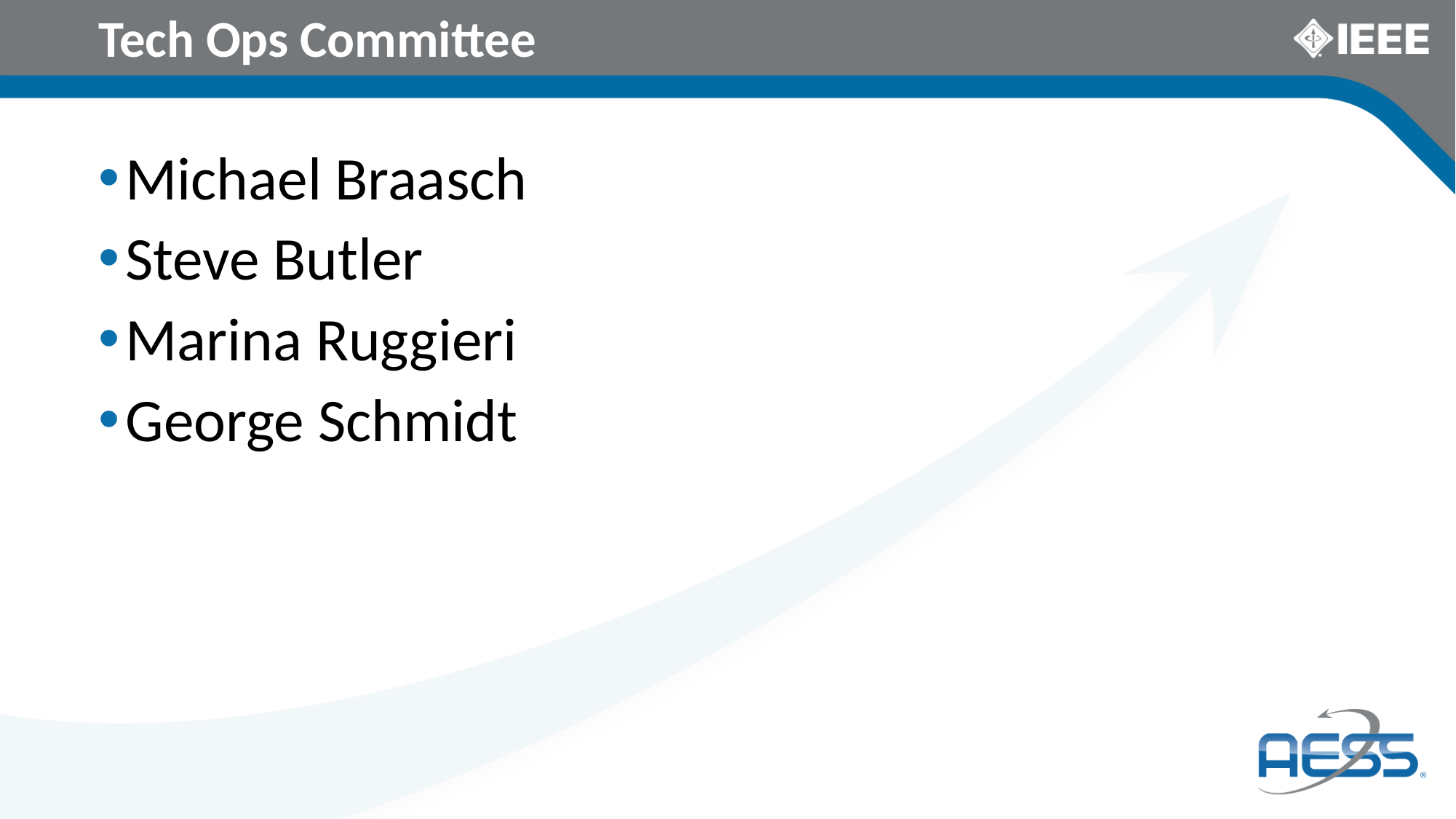

# Tech Ops Committee
Michael Braasch
Steve Butler
Marina Ruggieri
George Schmidt